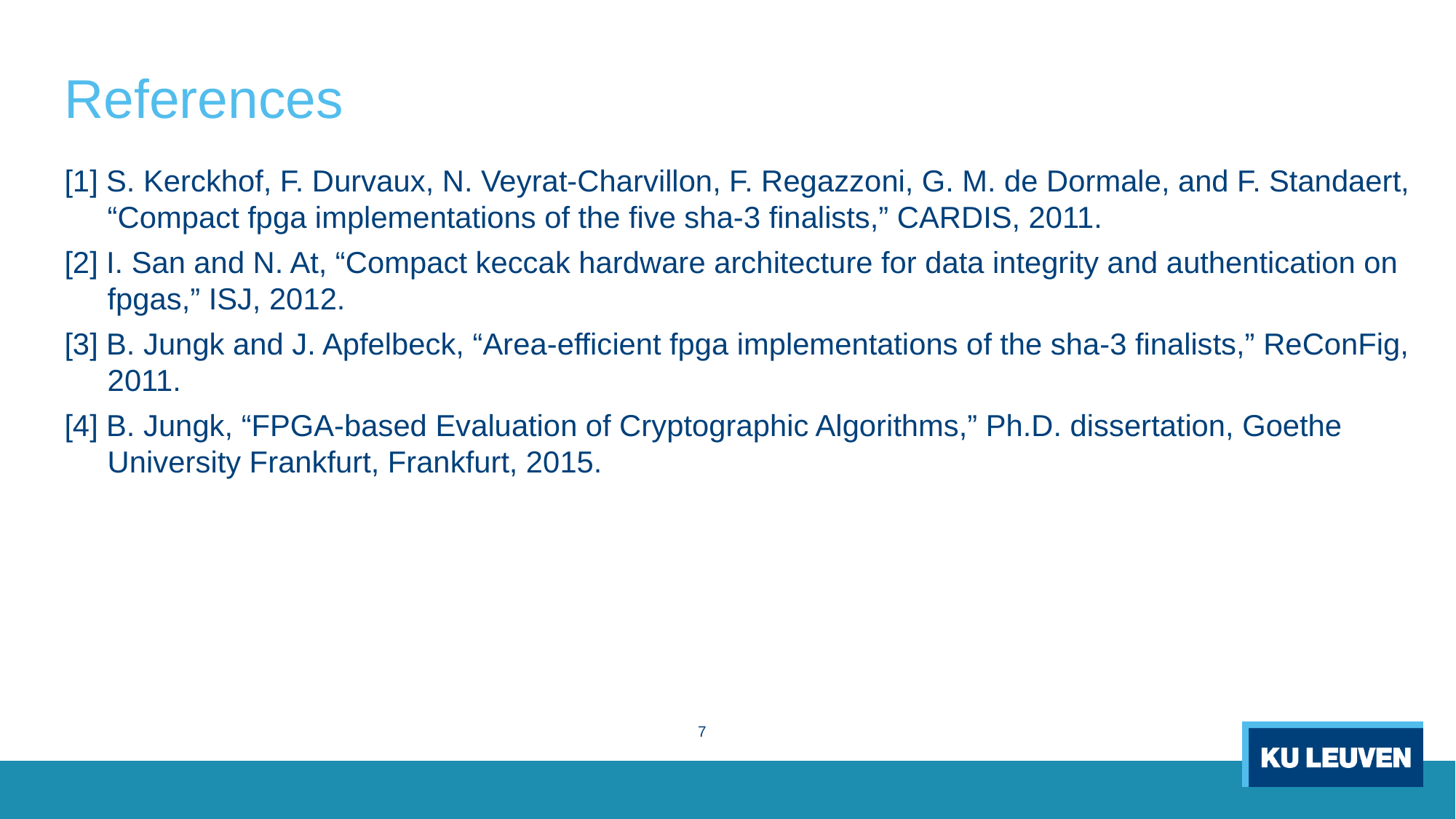

# References
[1] S. Kerckhof, F. Durvaux, N. Veyrat-Charvillon, F. Regazzoni, G. M. de Dormale, and F. Standaert, “Compact fpga implementations of the five sha-3 finalists,” CARDIS, 2011.
[2] I. San and N. At, “Compact keccak hardware architecture for data integrity and authentication on fpgas,” ISJ, 2012.
[3] B. Jungk and J. Apfelbeck, “Area-efficient fpga implementations of the sha-3 finalists,” ReConFig, 2011.
[4] B. Jungk, “FPGA-based Evaluation of Cryptographic Algorithms,” Ph.D. dissertation, Goethe University Frankfurt, Frankfurt, 2015.
7